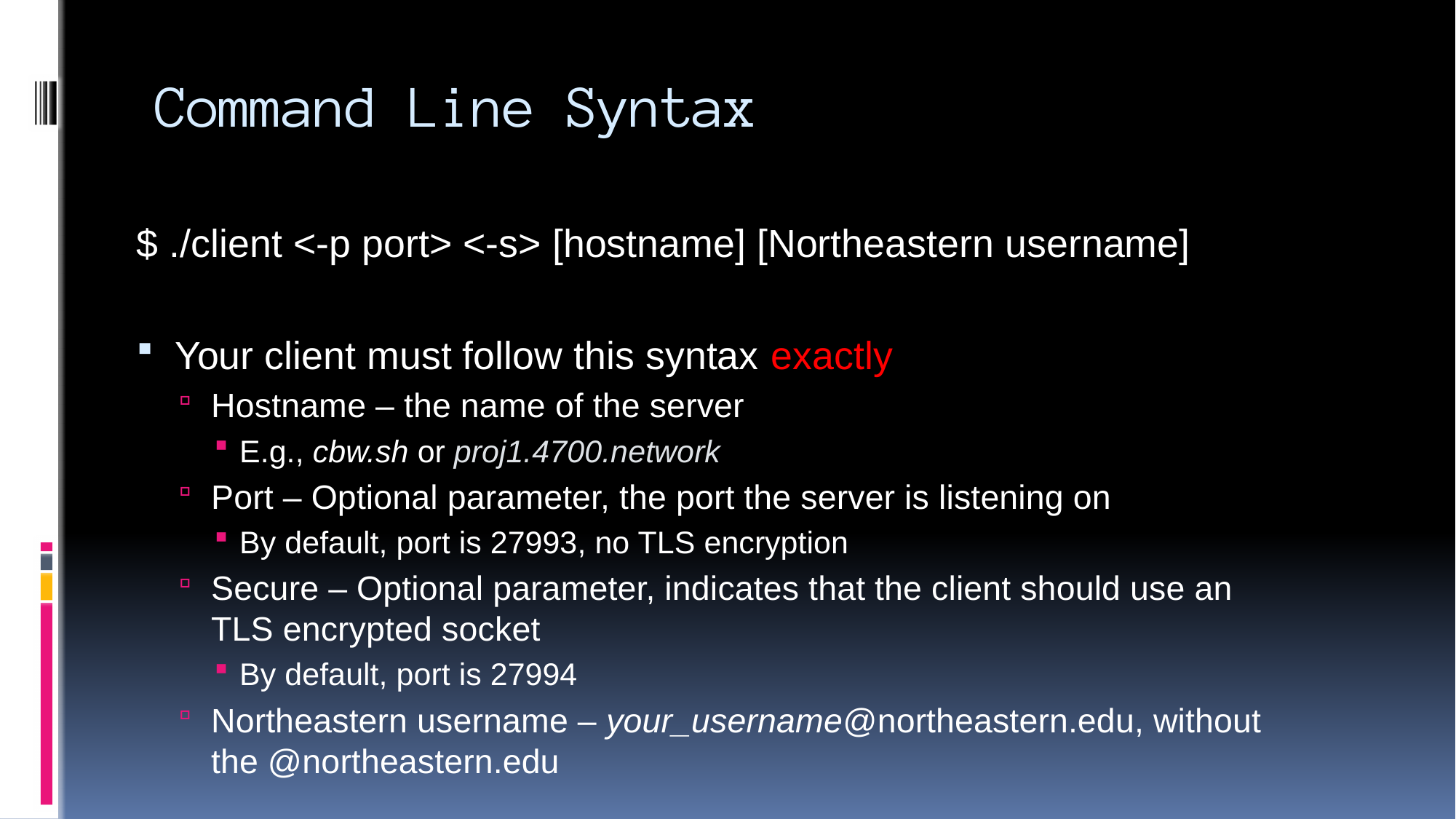

# Command Line Syntax
$ ./client <-p port> <-s> [hostname] [Northeastern username]

Your client must follow this syntax exactly
Hostname – the name of the server
E.g., cbw.sh or proj1.4700.network
Port – Optional parameter, the port the server is listening on
By default, port is 27993, no TLS encryption
Secure – Optional parameter, indicates that the client should use an TLS encrypted socket
By default, port is 27994
Northeastern username – your_username@northeastern.edu, without the @northeastern.edu